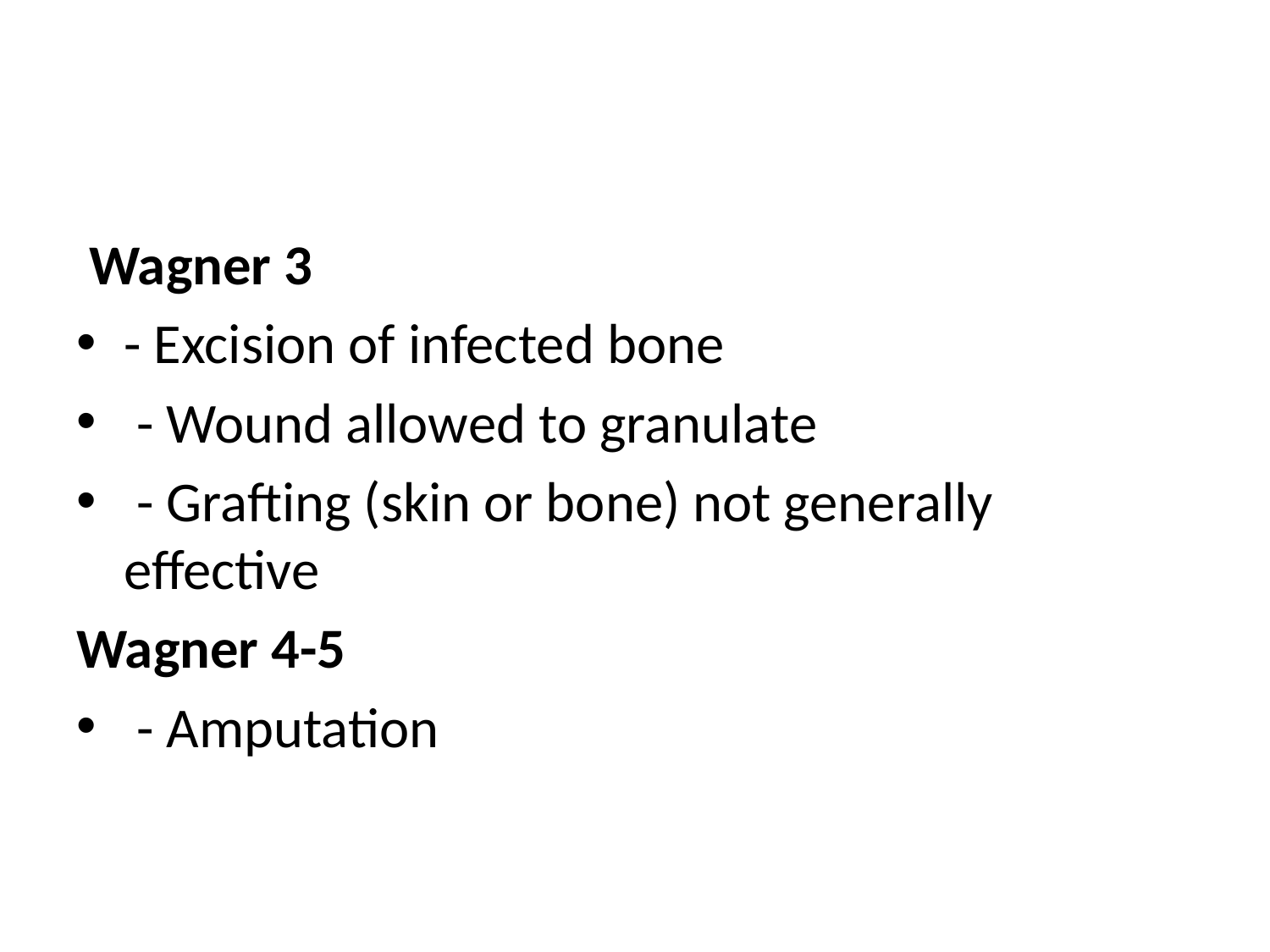

#
 Wagner 3
- Excision of infected bone
 - Wound allowed to granulate
 - Grafting (skin or bone) not generally effective
Wagner 4-5
 - Amputation